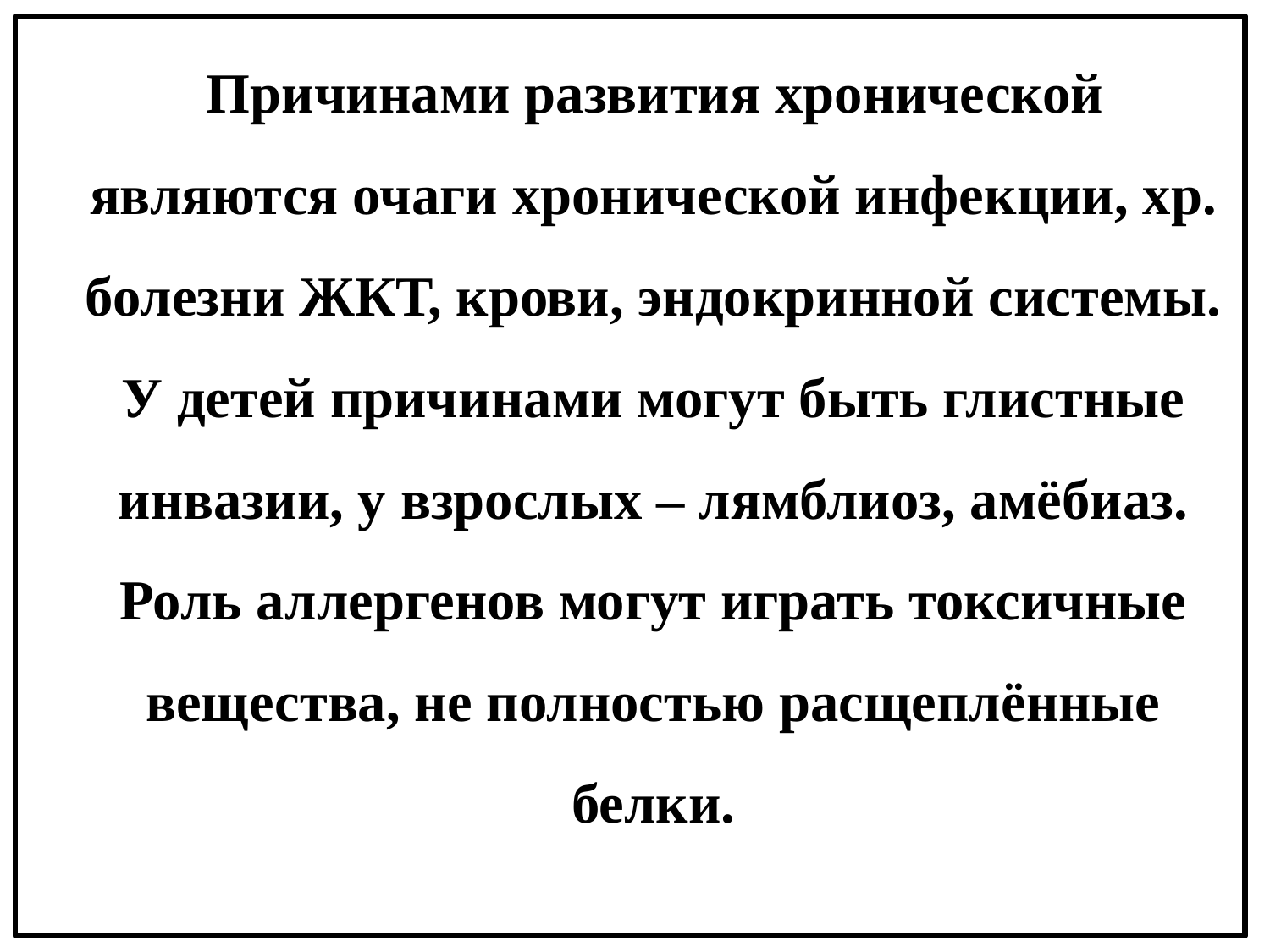

Причинами развития хронической являются очаги хронической инфекции, хр. болезни ЖКТ, крови, эндокринной системы. У детей причинами могут быть глистные инвазии, у взрослых – лямблиоз, амёбиаз. Роль аллергенов могут играть токсичные вещества, не полностью расщеплённые белки.